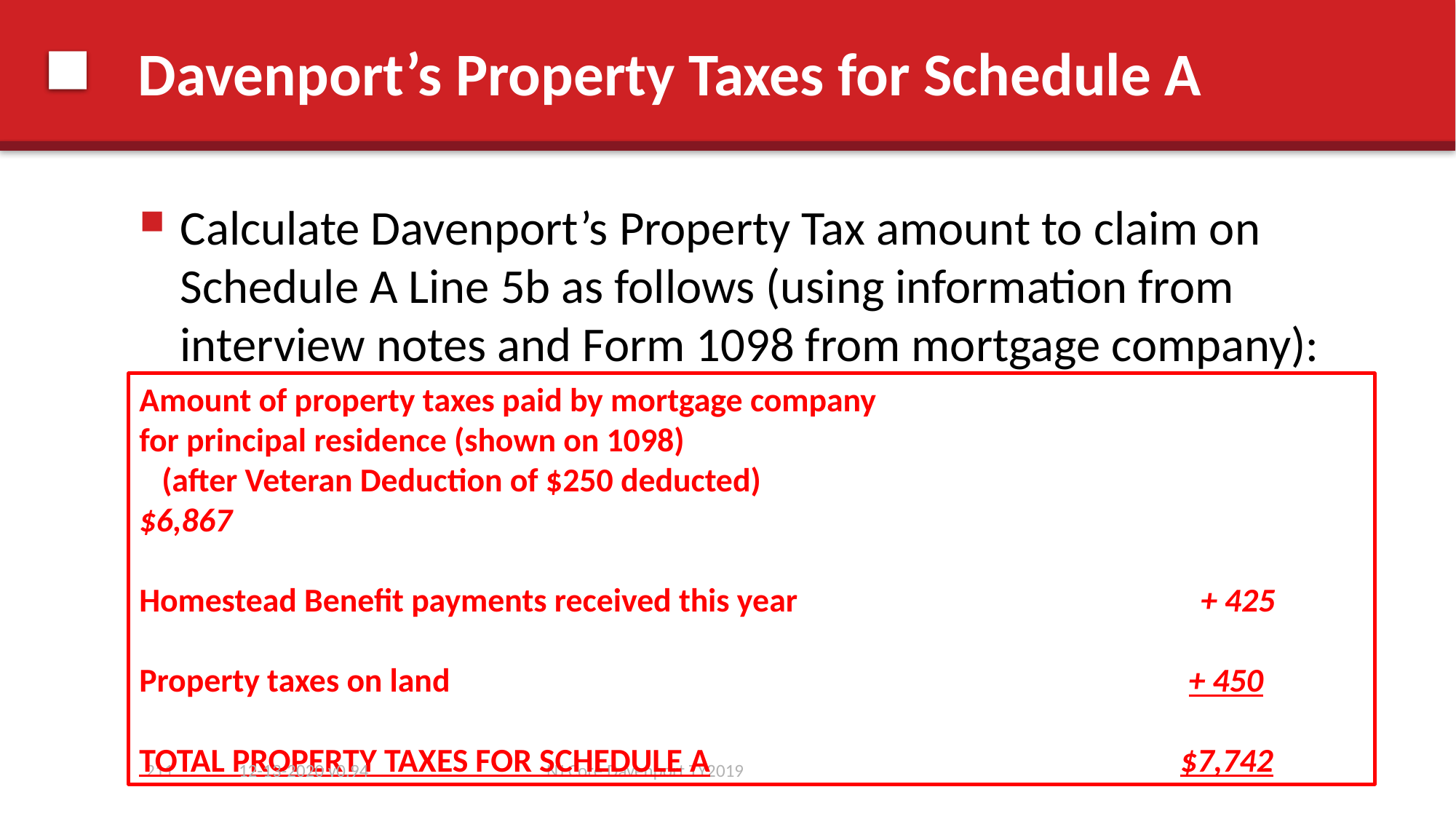

# Davenport’s Property Taxes for Schedule A
Calculate Davenport’s Property Tax amount to claim on Schedule A Line 5b as follows (using information from interview notes and Form 1098 from mortgage company):

Amount of property taxes paid by mortgage company
for principal residence (shown on 1098)
   (after Veteran Deduction of $250 deducted)		  		                      	  $6,867

Homestead Benefit payments received this year                                                      + 425

Property taxes on land                                                                                                   + 450

TOTAL PROPERTY TAXES FOR SCHEDULE A                                                               $7,742
211
12-13-2020 v0.94
NJ Core Davenport TY2019